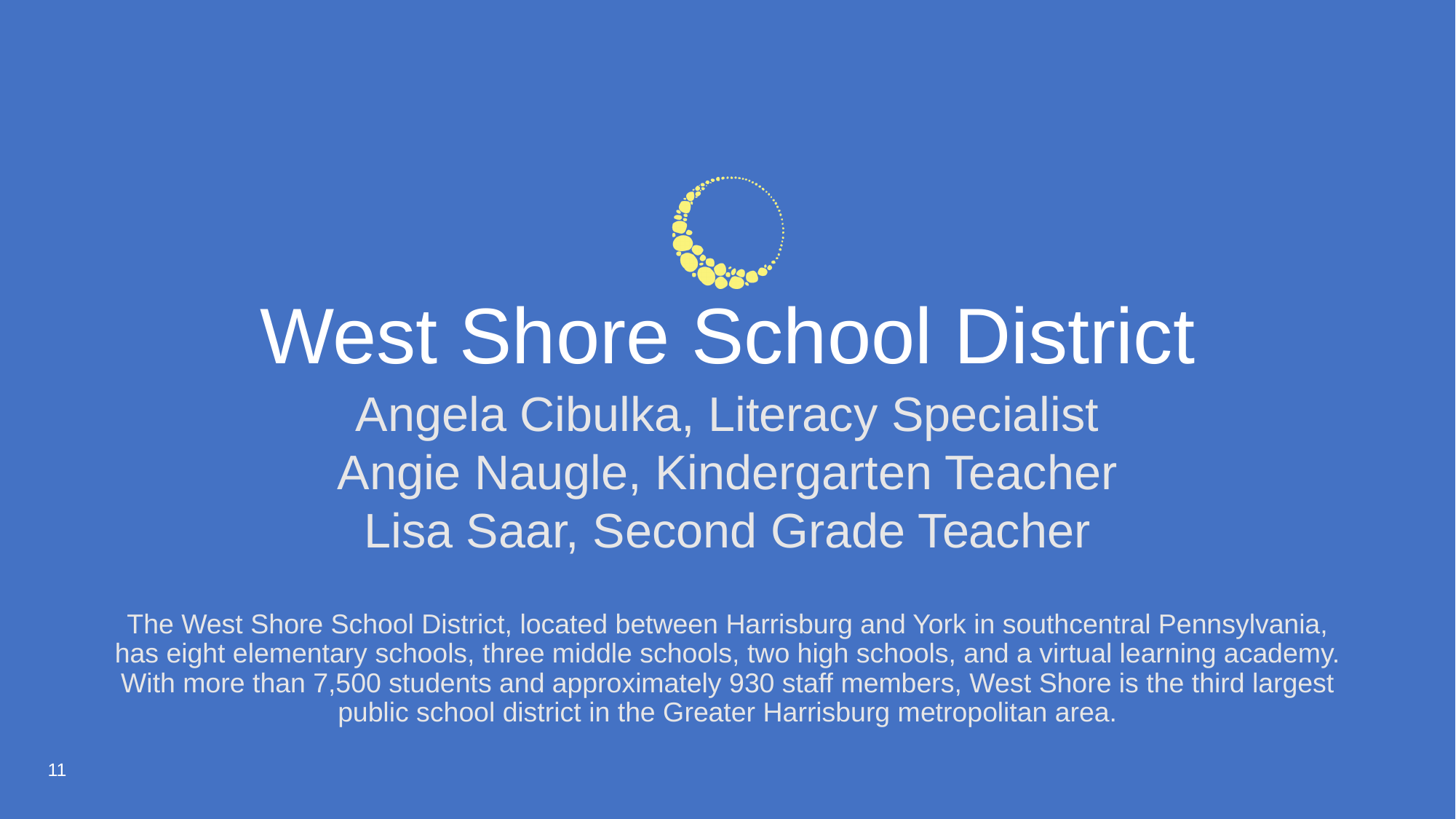

# West Shore School District
Angela Cibulka, Literacy Specialist
Angie Naugle, Kindergarten Teacher
Lisa Saar, Second Grade Teacher

The West Shore School District, located between Harrisburg and York in southcentral Pennsylvania, has eight elementary schools, three middle schools, two high schools, and a virtual learning academy. With more than 7,500 students and approximately 930 staff members, West Shore is the third largest public school district in the Greater Harrisburg metropolitan area.